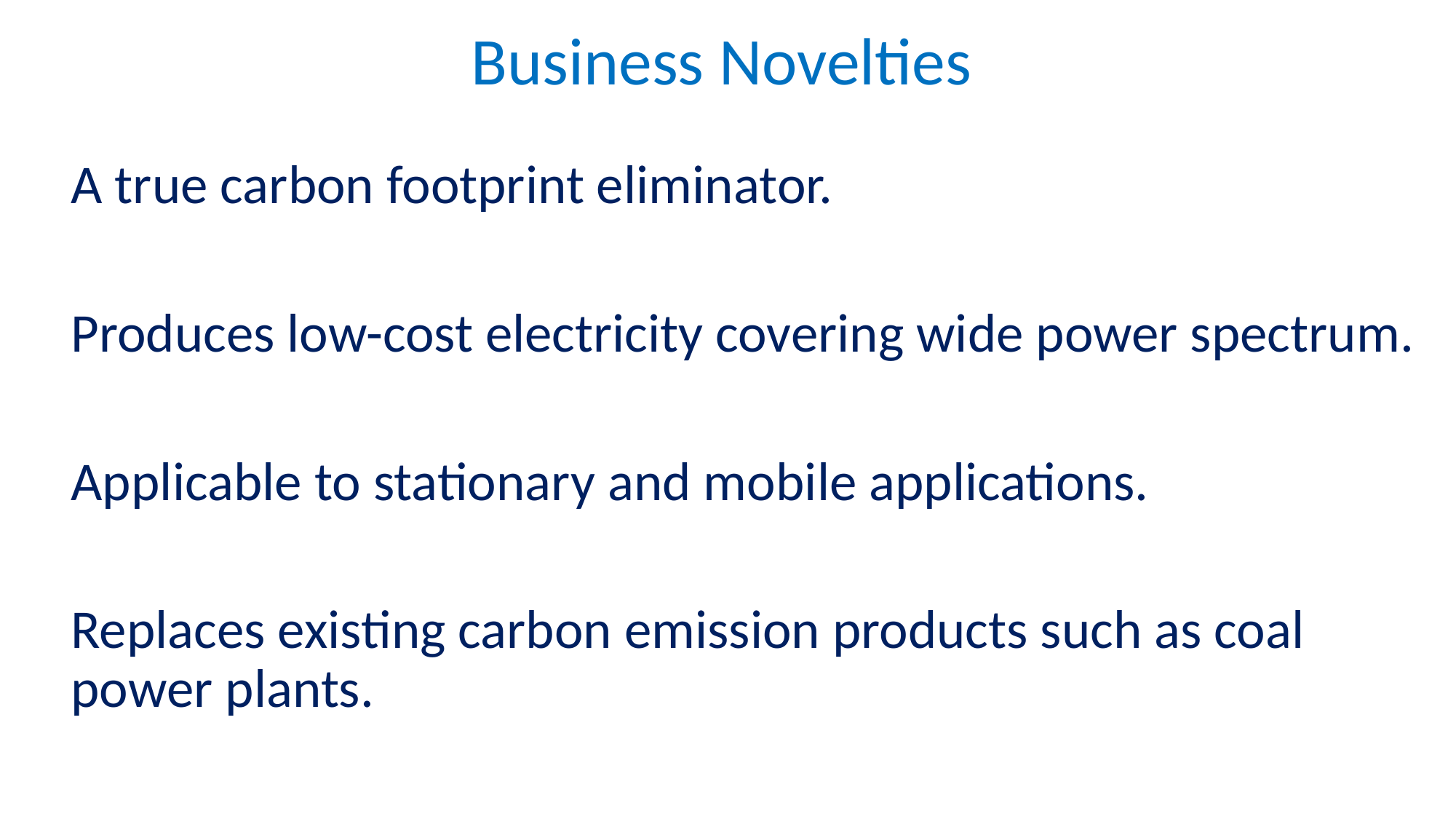

# Business Novelties
A true carbon footprint eliminator.

Produces low-cost electricity covering wide power spectrum.

Applicable to stationary and mobile applications.

Replaces existing carbon emission products such as coal power plants.